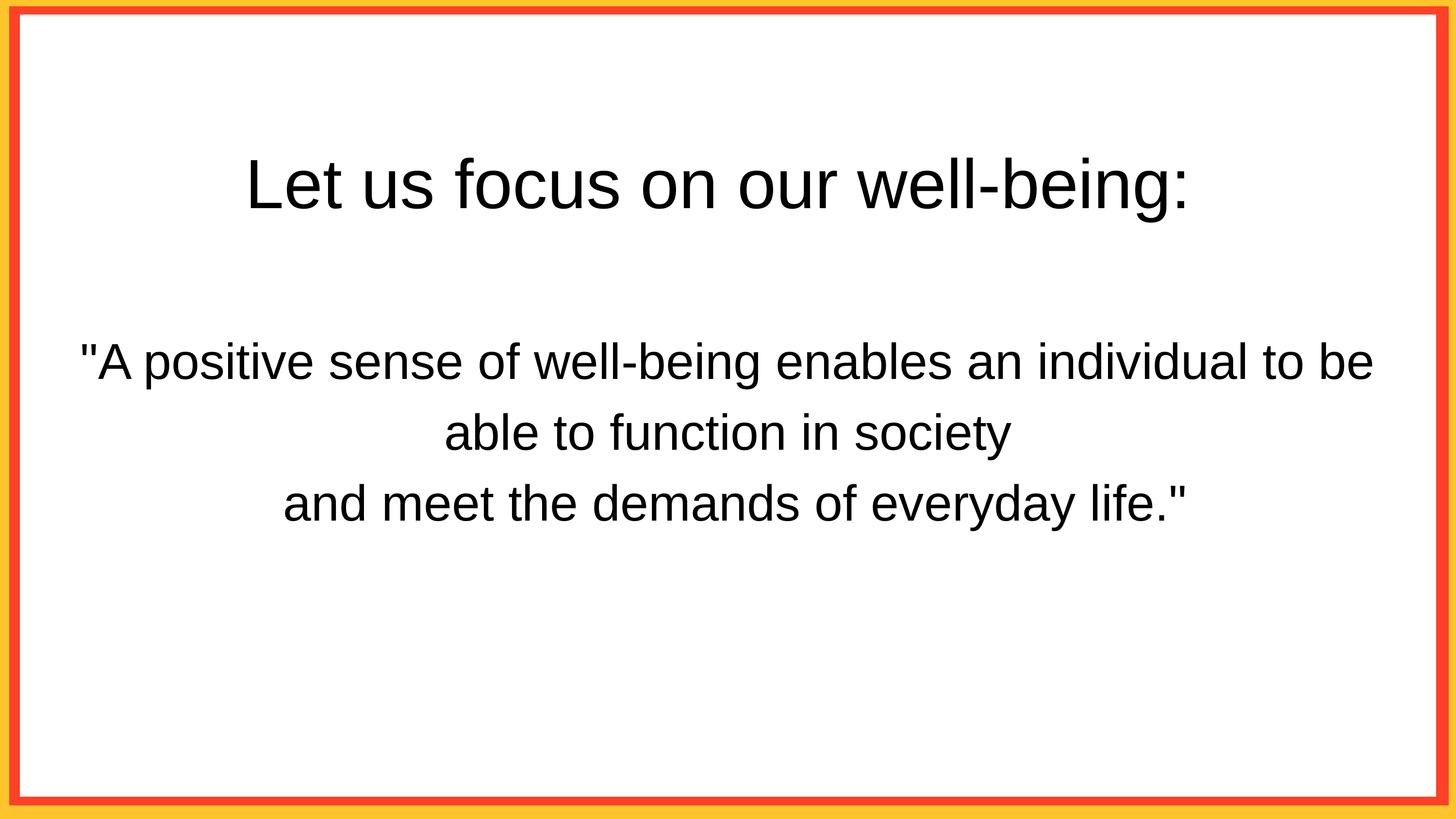

Let us focus on our well-being:

"A positive sense of well-being enables an individual to be able to function in society
 and meet the demands of everyday life."